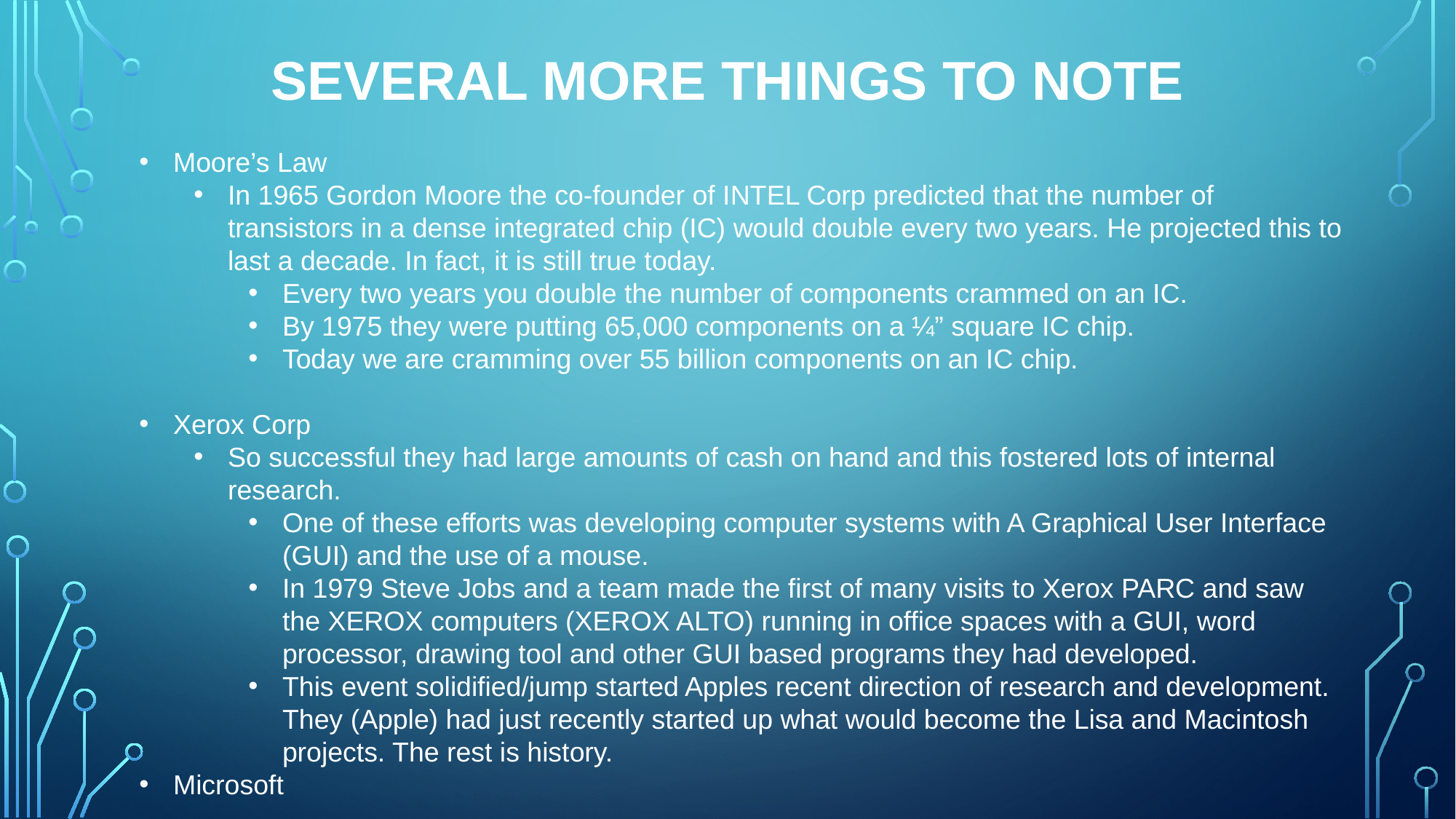

# Several more things to note
Moore’s Law
In 1965 Gordon Moore the co-founder of INTEL Corp predicted that the number of transistors in a dense integrated chip (IC) would double every two years. He projected this to last a decade. In fact, it is still true today.
Every two years you double the number of components crammed on an IC.
By 1975 they were putting 65,000 components on a ¼” square IC chip.
Today we are cramming over 55 billion components on an IC chip.

Xerox Corp
So successful they had large amounts of cash on hand and this fostered lots of internal research.
One of these efforts was developing computer systems with A Graphical User Interface (GUI) and the use of a mouse.
In 1979 Steve Jobs and a team made the first of many visits to Xerox PARC and saw the XEROX computers (XEROX ALTO) running in office spaces with a GUI, word processor, drawing tool and other GUI based programs they had developed.
This event solidified/jump started Apples recent direction of research and development. They (Apple) had just recently started up what would become the Lisa and Macintosh projects. The rest is history.
Microsoft